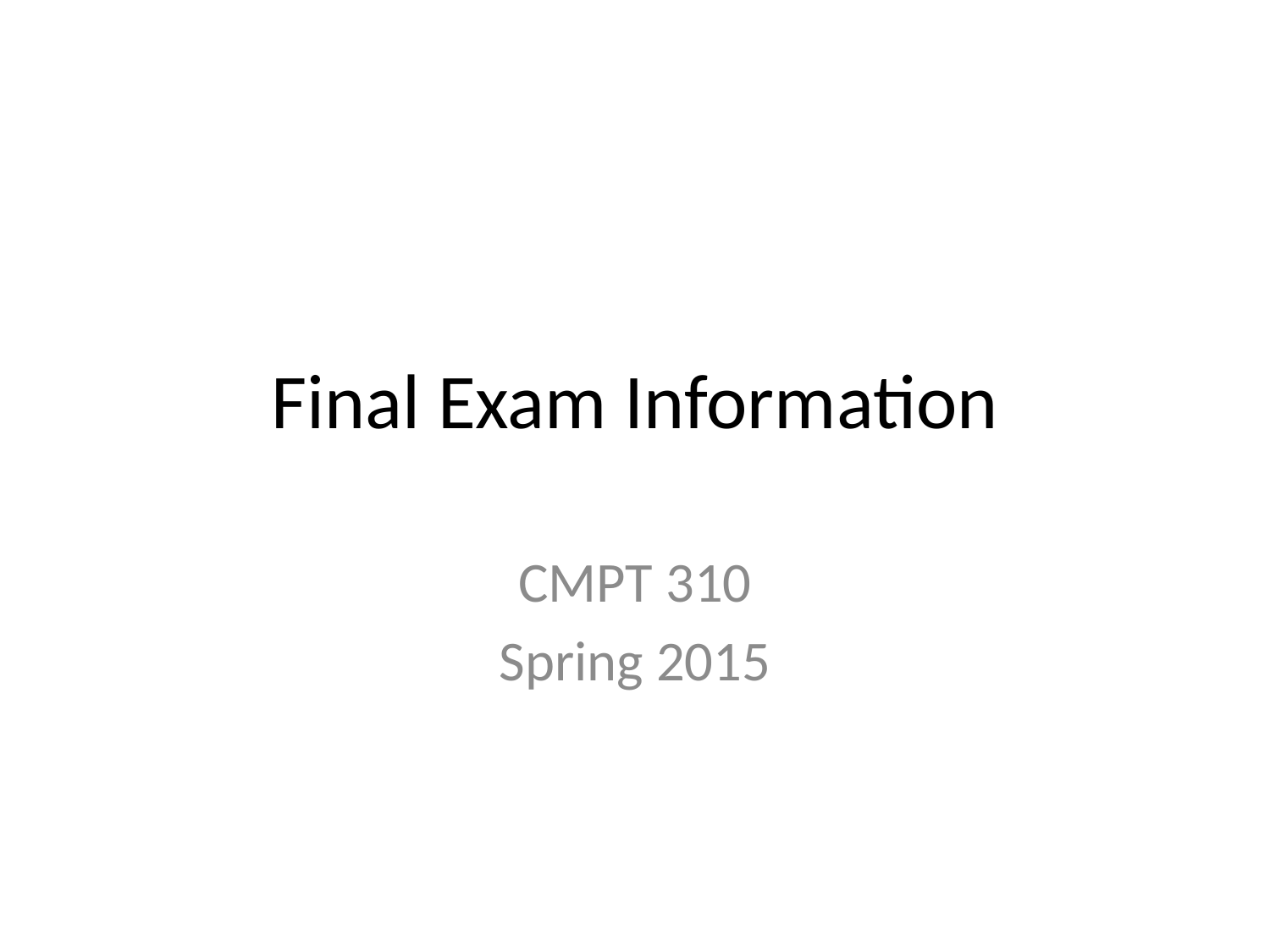

# Final Exam Information
CMPT 310
Spring 2015